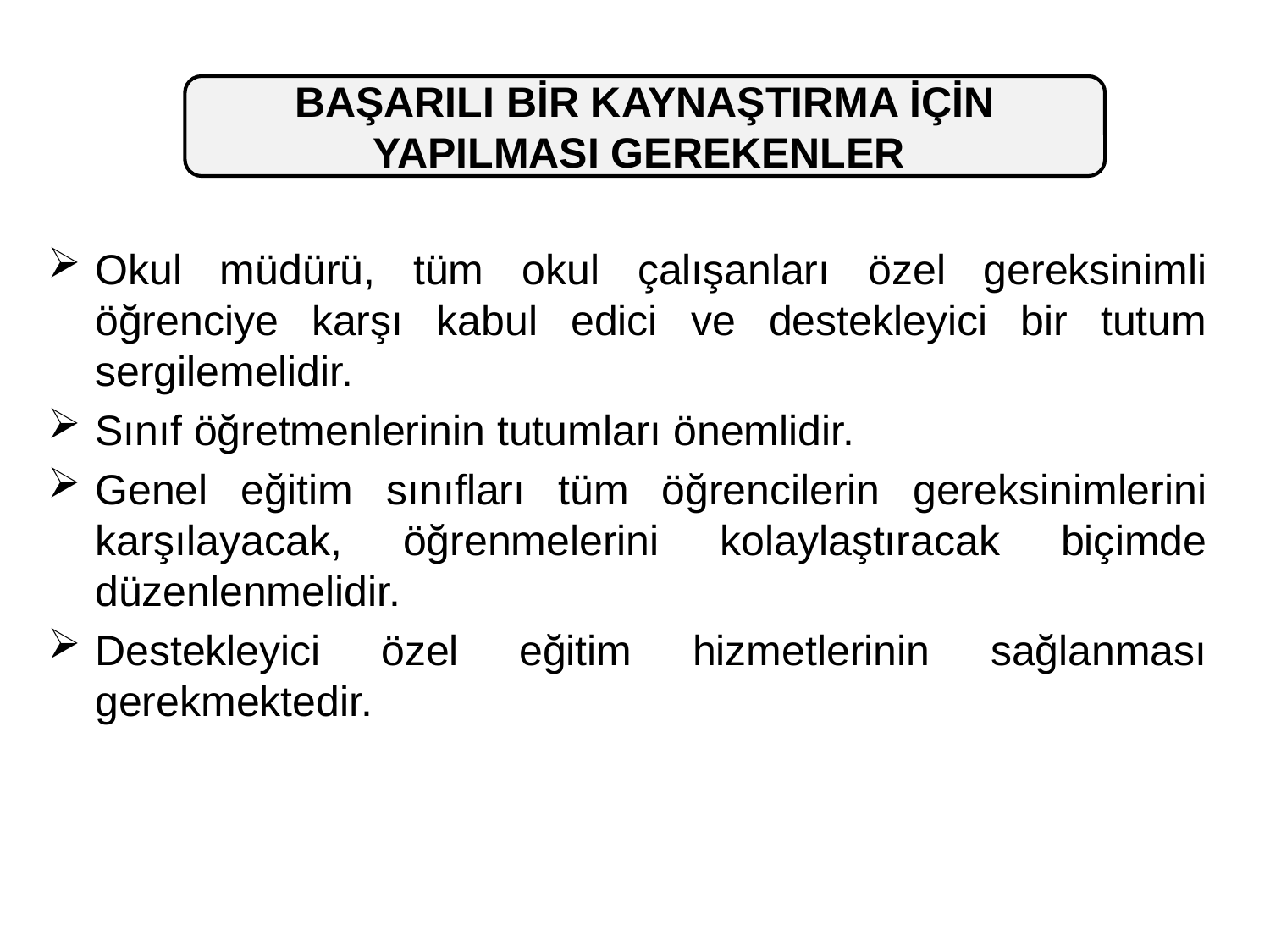

BAŞARILI BİR KAYNAŞTIRMA İÇİN YAPILMASI GEREKENLER
Okul müdürü, tüm okul çalışanları özel gereksinimli öğrenciye karşı kabul edici ve destekleyici bir tutum sergilemelidir.
Sınıf öğretmenlerinin tutumları önemlidir.
Genel eğitim sınıfları tüm öğrencilerin gereksinimlerini karşılayacak, öğrenmelerini kolaylaştıracak biçimde düzenlenmelidir.
Destekleyici özel eğitim hizmetlerinin sağlanması gerekmektedir.